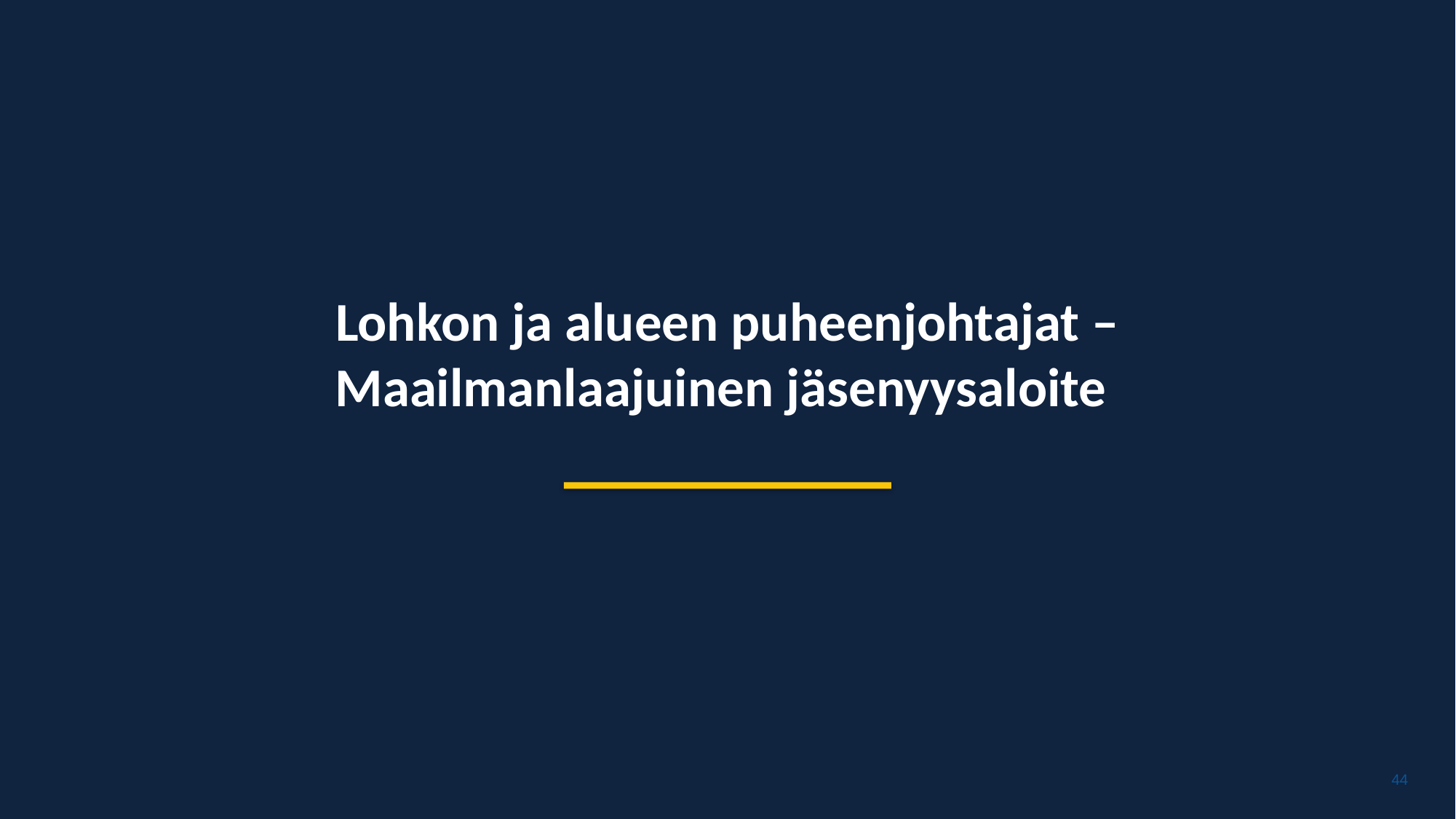

Lohkon ja alueen puheenjohtajat – Maailmanlaajuinen jäsenyysaloite